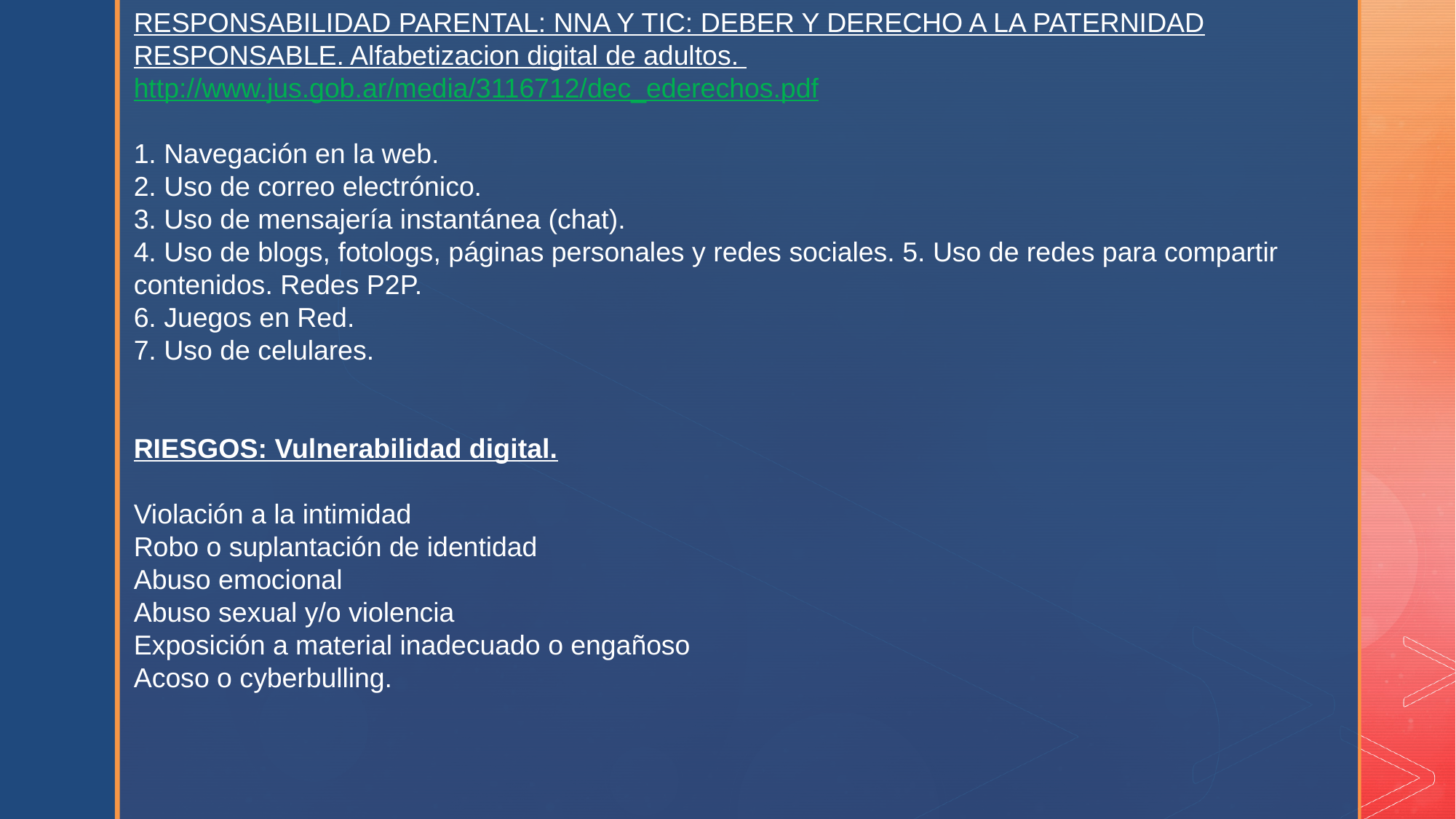

RESPONSABILIDAD PARENTAL: NNA Y TIC: DEBER Y DERECHO A LA PATERNIDAD RESPONSABLE. Alfabetizacion digital de adultos. http://www.jus.gob.ar/media/3116712/dec_ederechos.pdf

1. Navegación en la web.
2. Uso de correo electrónico.
3. Uso de mensajería instantánea (chat).
4. Uso de blogs, fotologs, páginas personales y redes sociales. 5. Uso de redes para compartir contenidos. Redes P2P.
6. Juegos en Red.
7. Uso de celulares.

RIESGOS: Vulnerabilidad digital.

Violación a la intimidad
Robo o suplantación de identidad
Abuso emocional
Abuso sexual y/o violencia
Exposición a material inadecuado o engañoso
Acoso o cyberbulling.